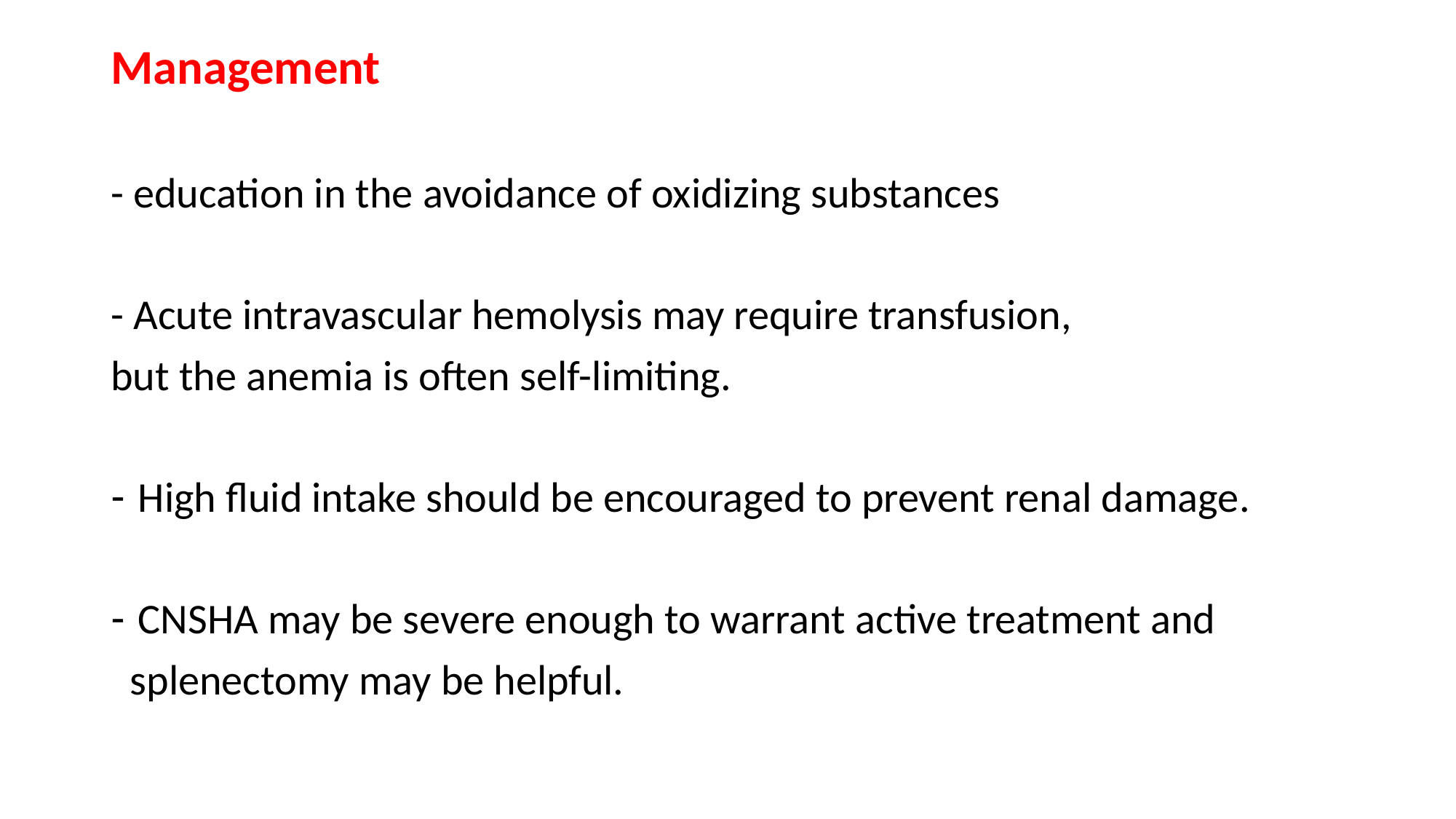

Management

- education in the avoidance of oxidizing substances

- Acute intravascular hemolysis may require transfusion,
but the anemia is often self-limiting.

High fluid intake should be encouraged to prevent renal damage.

CNSHA may be severe enough to warrant active treatment and
  splenectomy may be helpful.